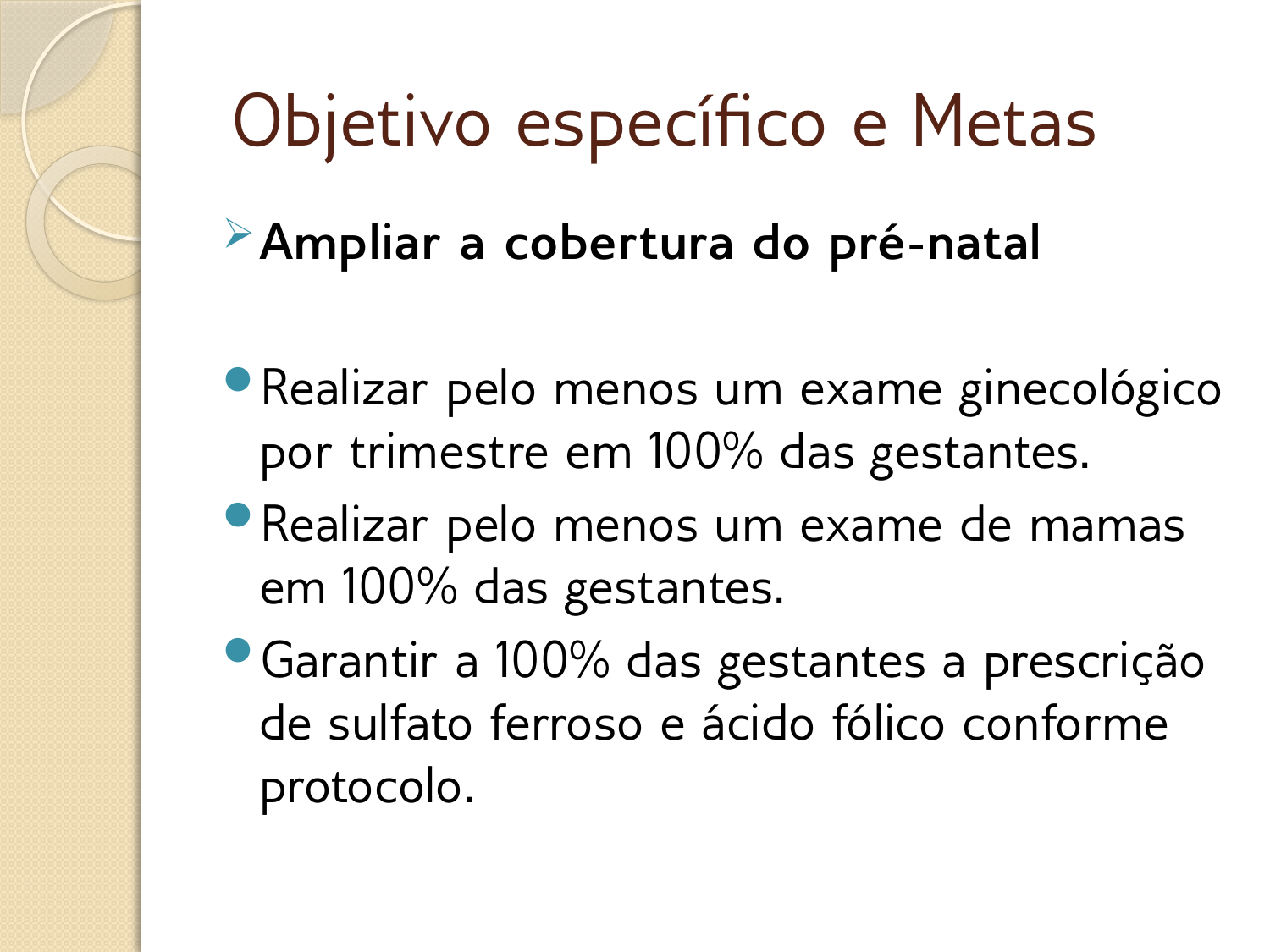

# Objetivo específico e Metas
Ampliar a cobertura do pré-natal

Realizar pelo menos um exame ginecológico por trimestre em 100% das gestantes.
Realizar pelo menos um exame de mamas em 100% das gestantes.
Garantir a 100% das gestantes a prescrição de sulfato ferroso e ácido fólico conforme protocolo.